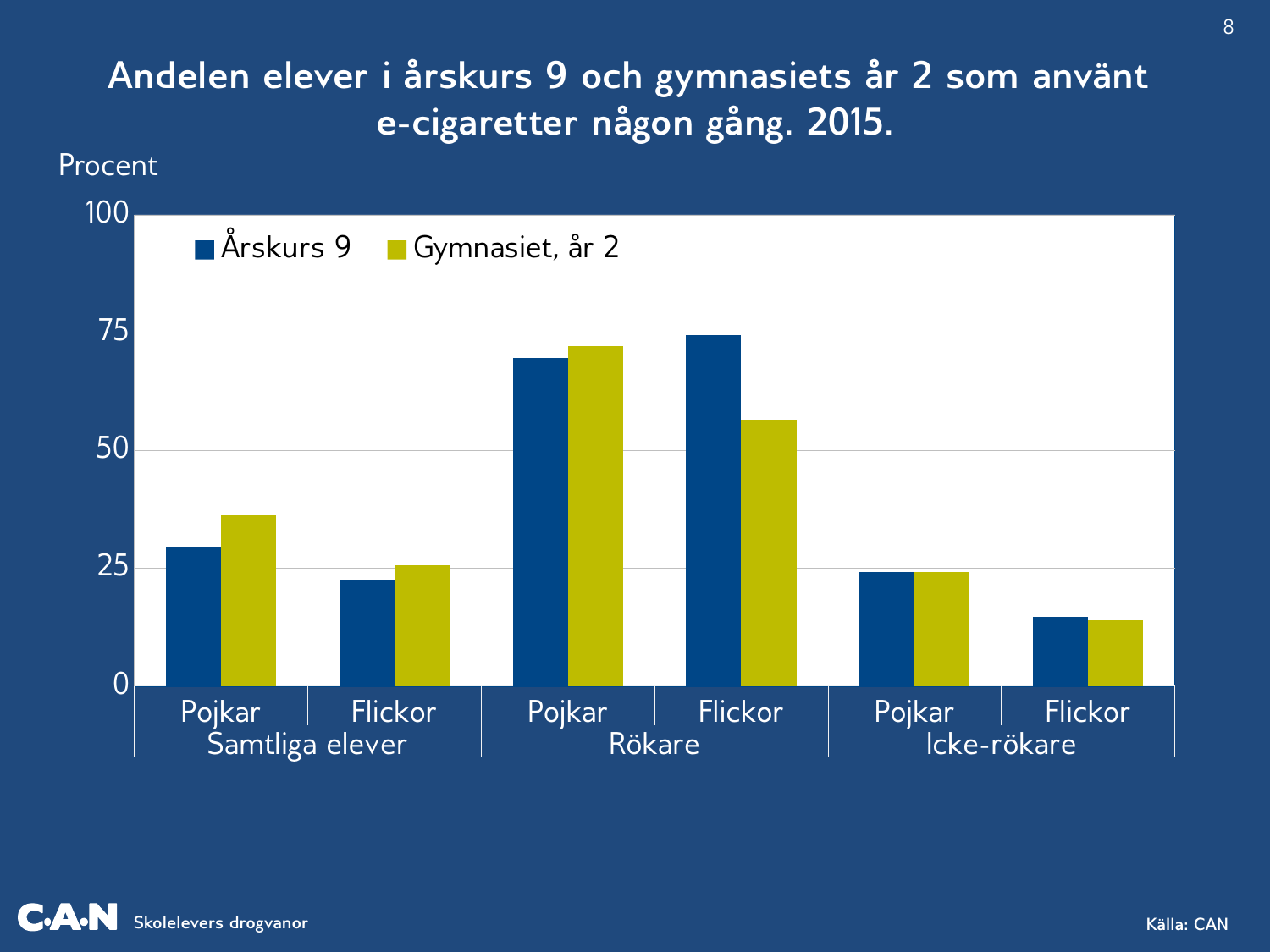

8
Andelen elever i årskurs 9 och gymnasiets år 2 som använt
e-cigaretter någon gång. 2015.
Procent

### Chart

| Category | Årskurs 9 | Gymnasiet, år 2 |
|---|---|---|
| Pojkar | 29.544561517952474 | 36.2167526616908 |
| Flickor | 22.506525163868222 | 25.57547537322143 |
| Pojkar | 69.56946473249302 | 72.23207312710241 |
| Flickor | 74.5501219304193 | 56.44239723833267 |
| Pojkar | 24.123713135244294 | 24.157599 |
| Flickor | 14.751429144645483 | 13.93936417210262 |